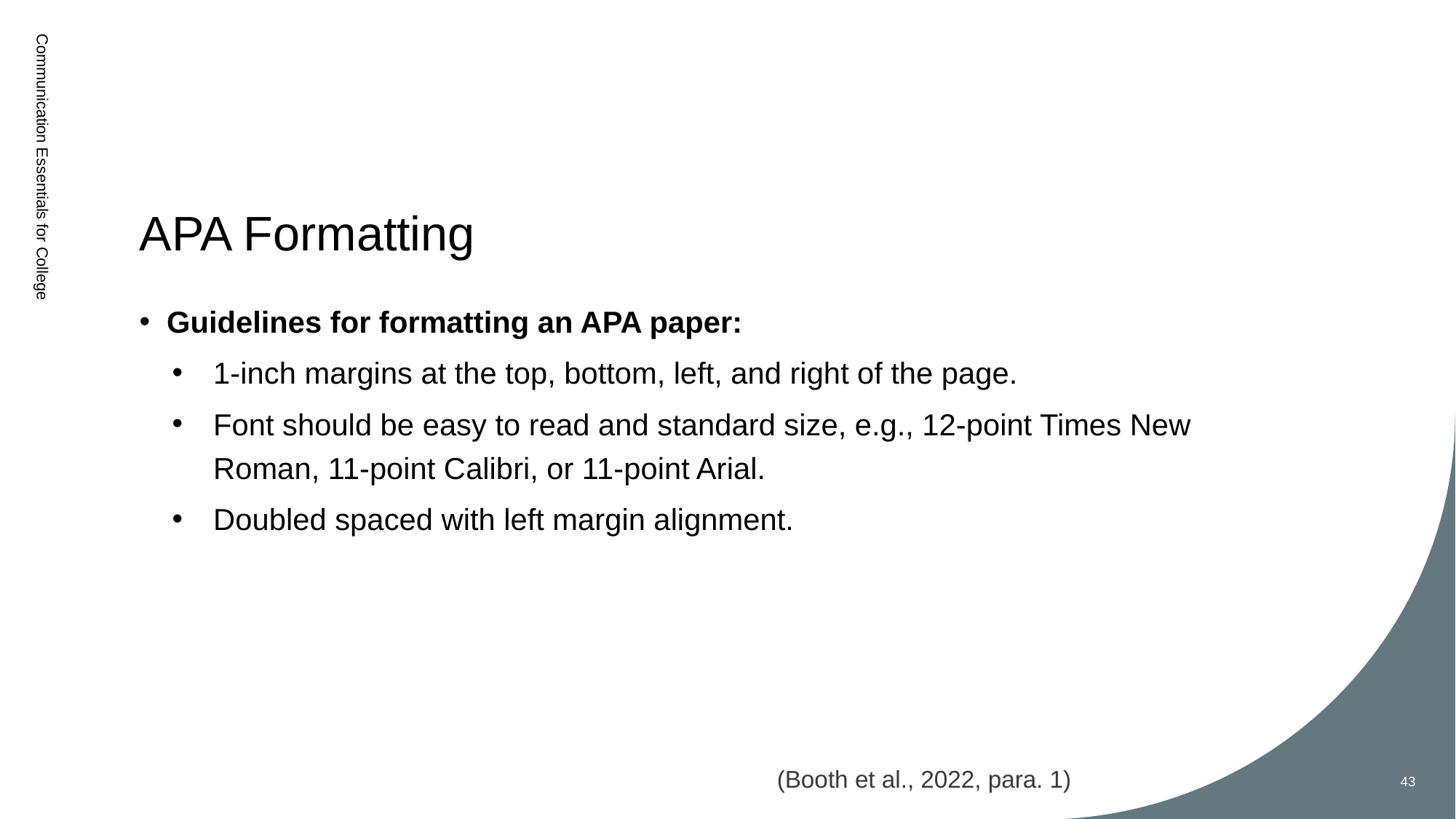

# APA Formatting
Communication Essentials for College
Guidelines for formatting an APA paper:
1-inch margins at the top, bottom, left, and right of the page.
Font should be easy to read and standard size, e.g., 12-point Times New Roman, 11-point Calibri, or 11-point Arial.
Doubled spaced with left margin alignment.

(Booth et al., 2022, para. 1)
43